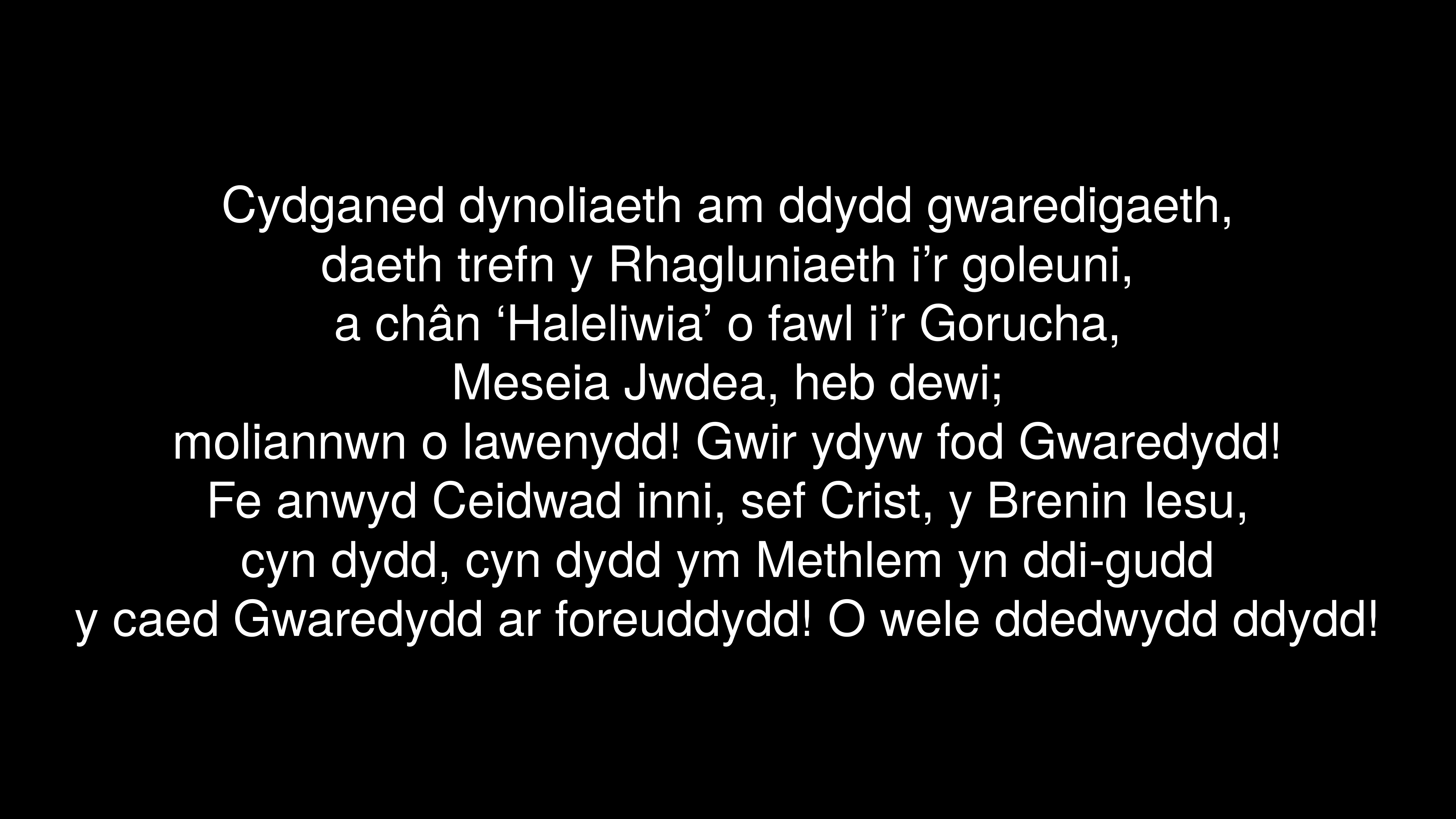

Cydganed dynoliaeth am ddydd gwaredigaeth,
daeth trefn y Rhagluniaeth i’r goleuni,
a chân ‘Haleliwia’ o fawl i’r Gorucha,
Meseia Jwdea, heb dewi;
moliannwn o lawenydd! Gwir ydyw fod Gwaredydd!
Fe anwyd Ceidwad inni, sef Crist, y Brenin Iesu,
cyn dydd, cyn dydd ym Methlem yn ddi-gudd
y caed Gwaredydd ar foreuddydd! O wele ddedwydd ddydd!